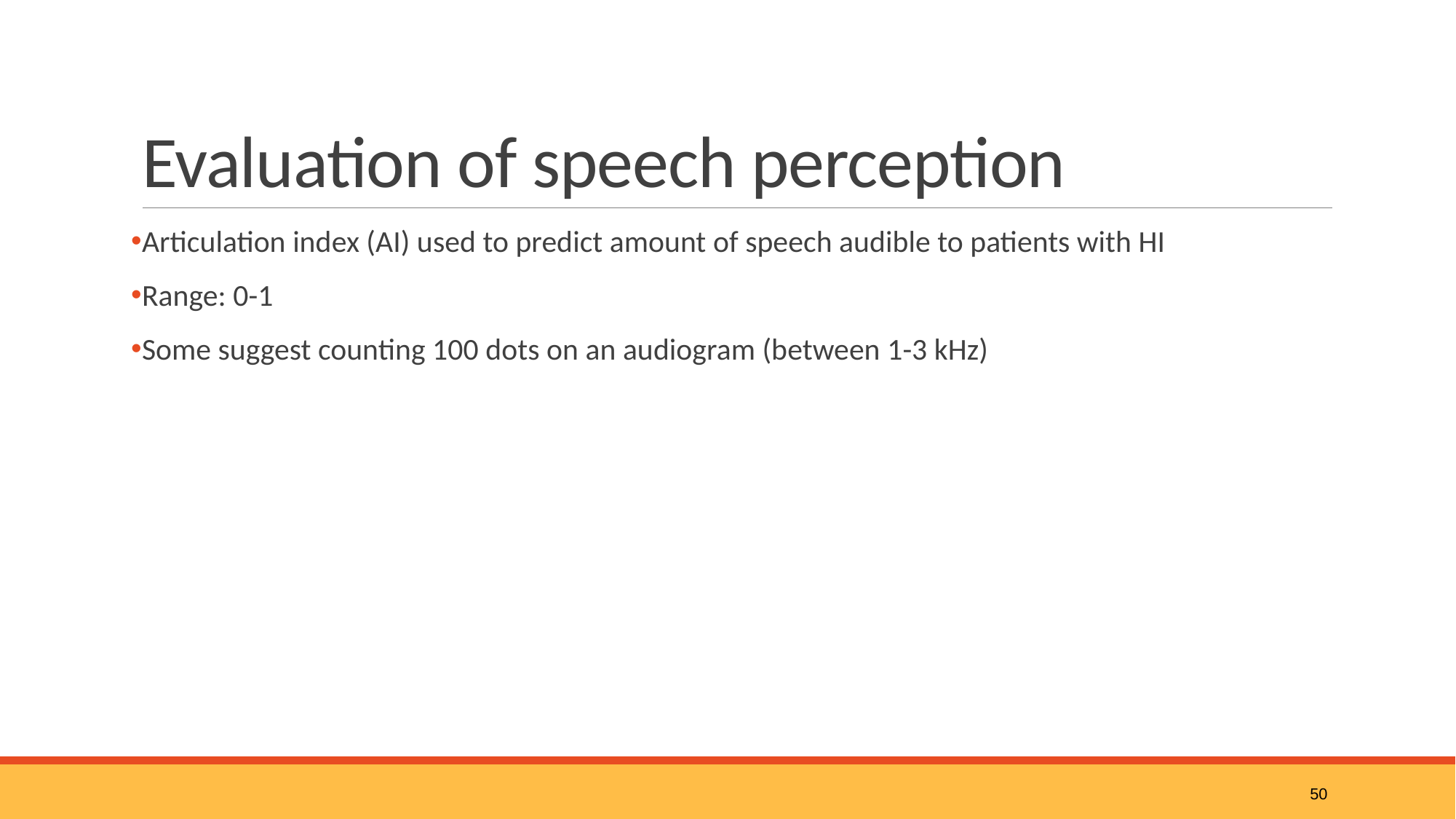

# Evaluation of speech perception
Articulation index (AI) used to predict amount of speech audible to patients with HI
Range: 0-1
Some suggest counting 100 dots on an audiogram (between 1-3 kHz)

50